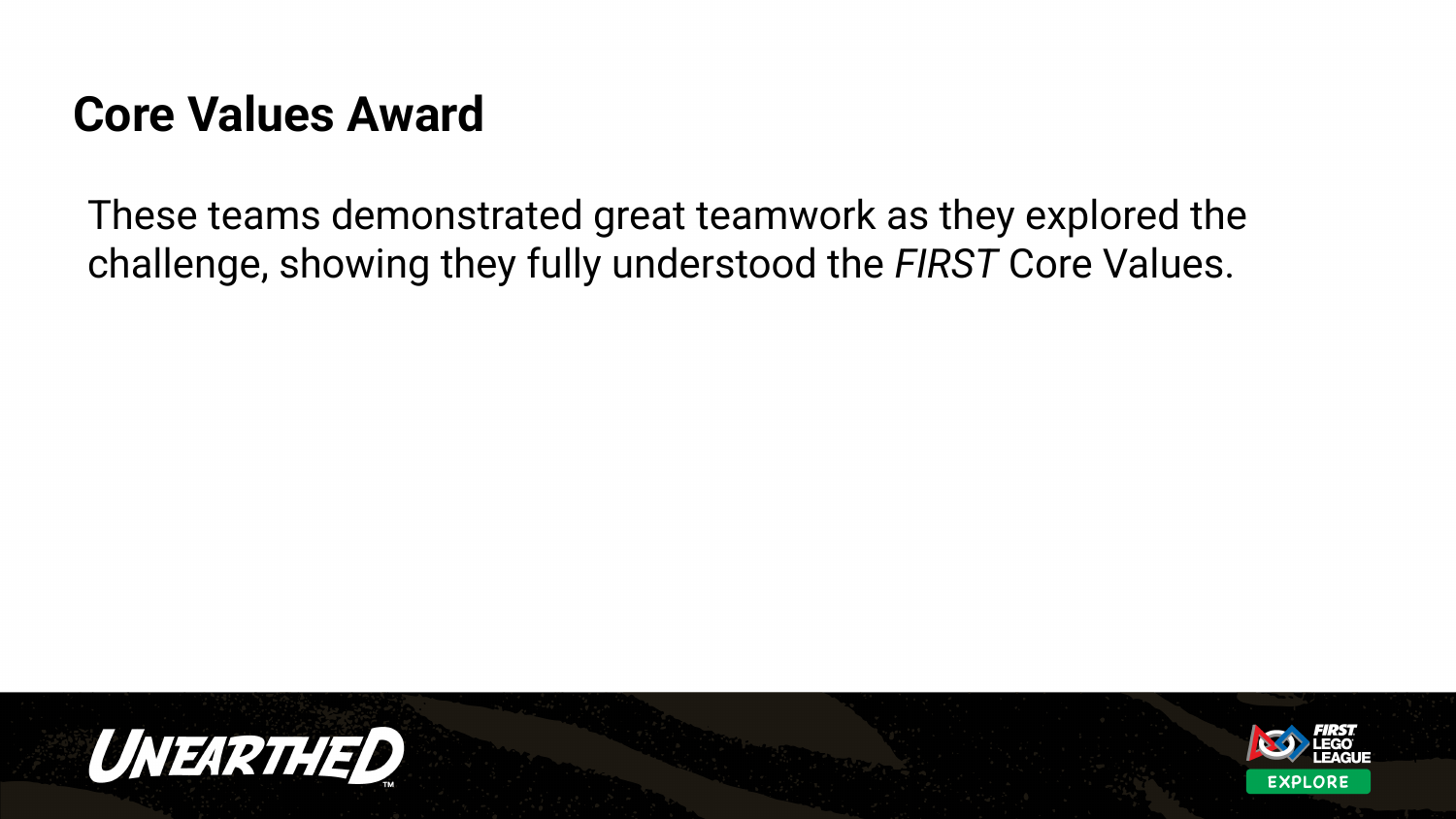

# Core Values Award
These teams demonstrated great teamwork as they explored the challenge, showing they fully understood the FIRST Core Values.